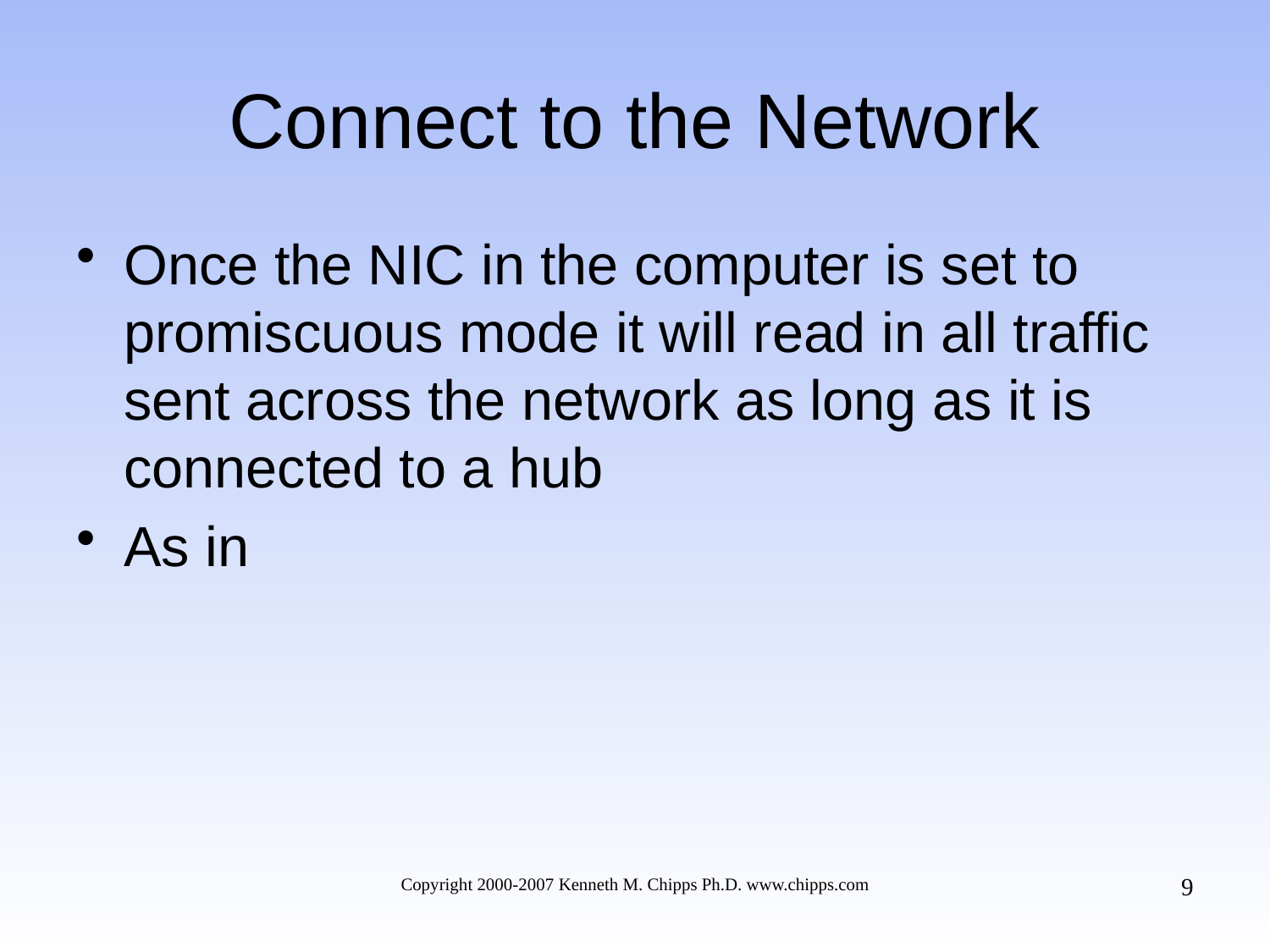

# Connect to the Network
Once the NIC in the computer is set to promiscuous mode it will read in all traffic sent across the network as long as it is connected to a hub
As in
9
Copyright 2000-2007 Kenneth M. Chipps Ph.D. www.chipps.com